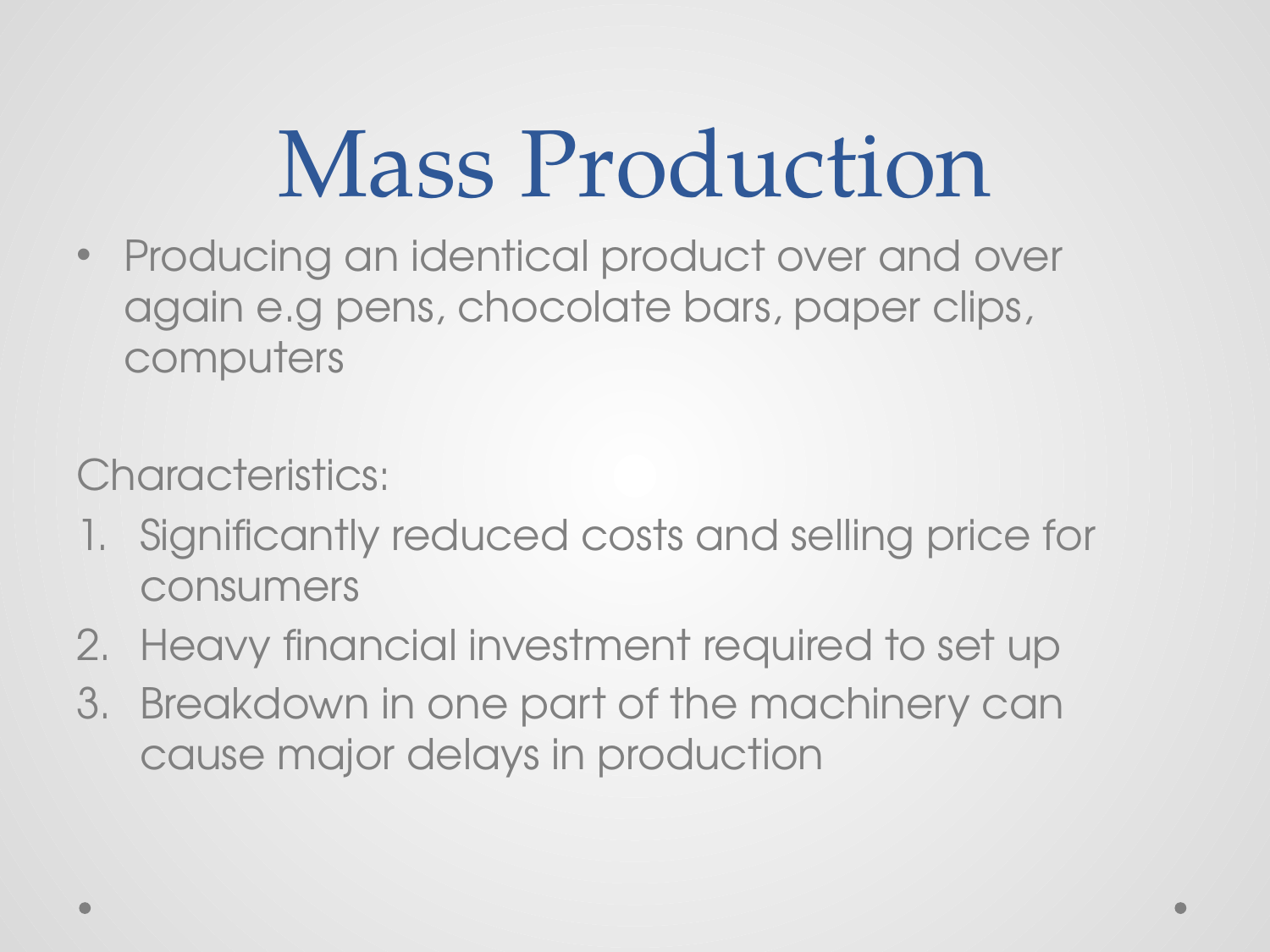

# Mass Production
Producing an identical product over and over again e.g pens, chocolate bars, paper clips, computers

Characteristics:
Significantly reduced costs and selling price for consumers
Heavy financial investment required to set up
Breakdown in one part of the machinery can cause major delays in production